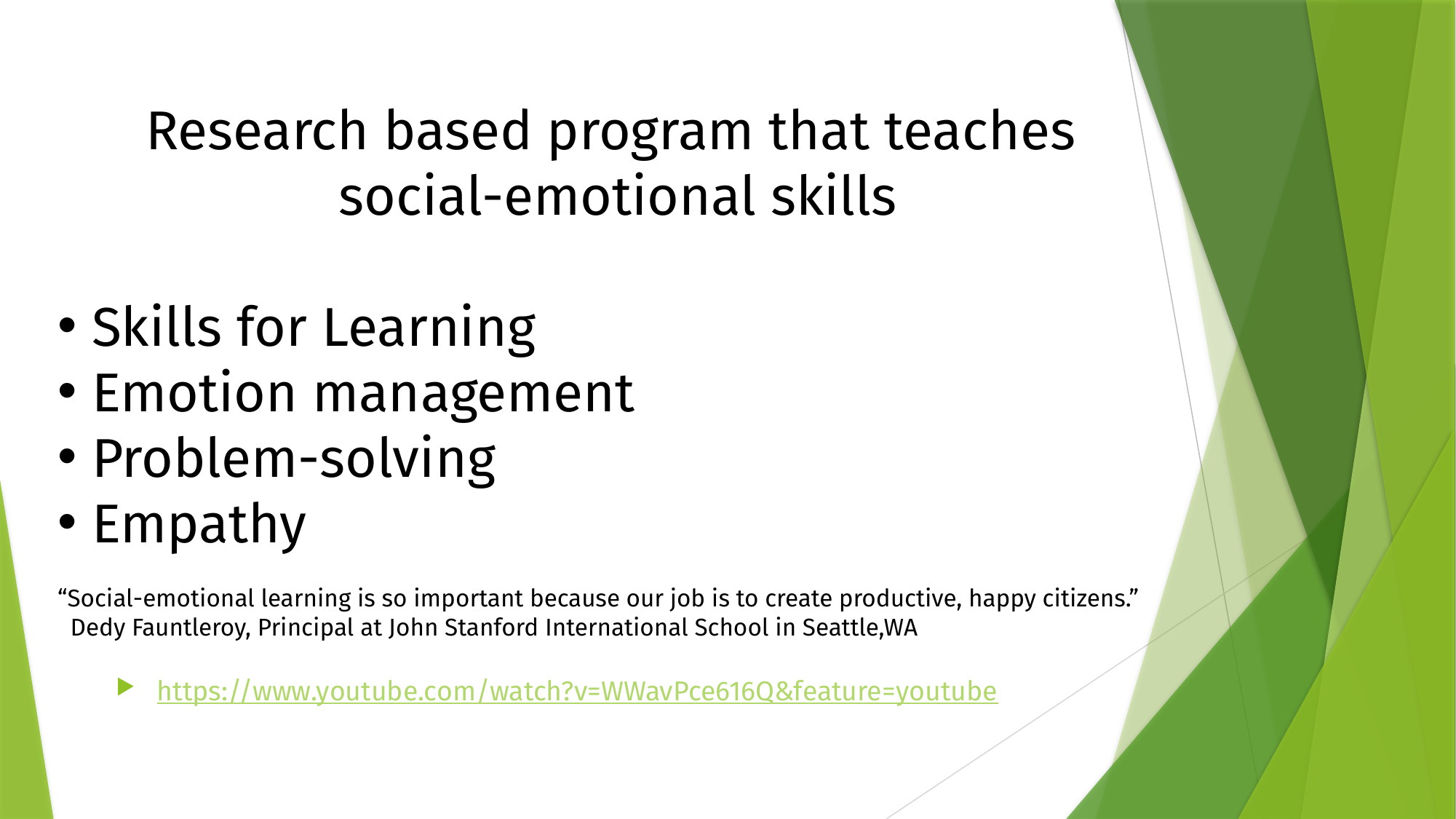

Research based program that teaches
social-emotional skills

Skills for Learning
Emotion management
Problem-solving
Empathy

“Social-emotional learning is so important because our job is to create productive, happy citizens.”
  Dedy Fauntleroy, Principal at John Stanford International School in Seattle,WA
https://www.youtube.com/watch?v=WWavPce616Q&feature=youtube